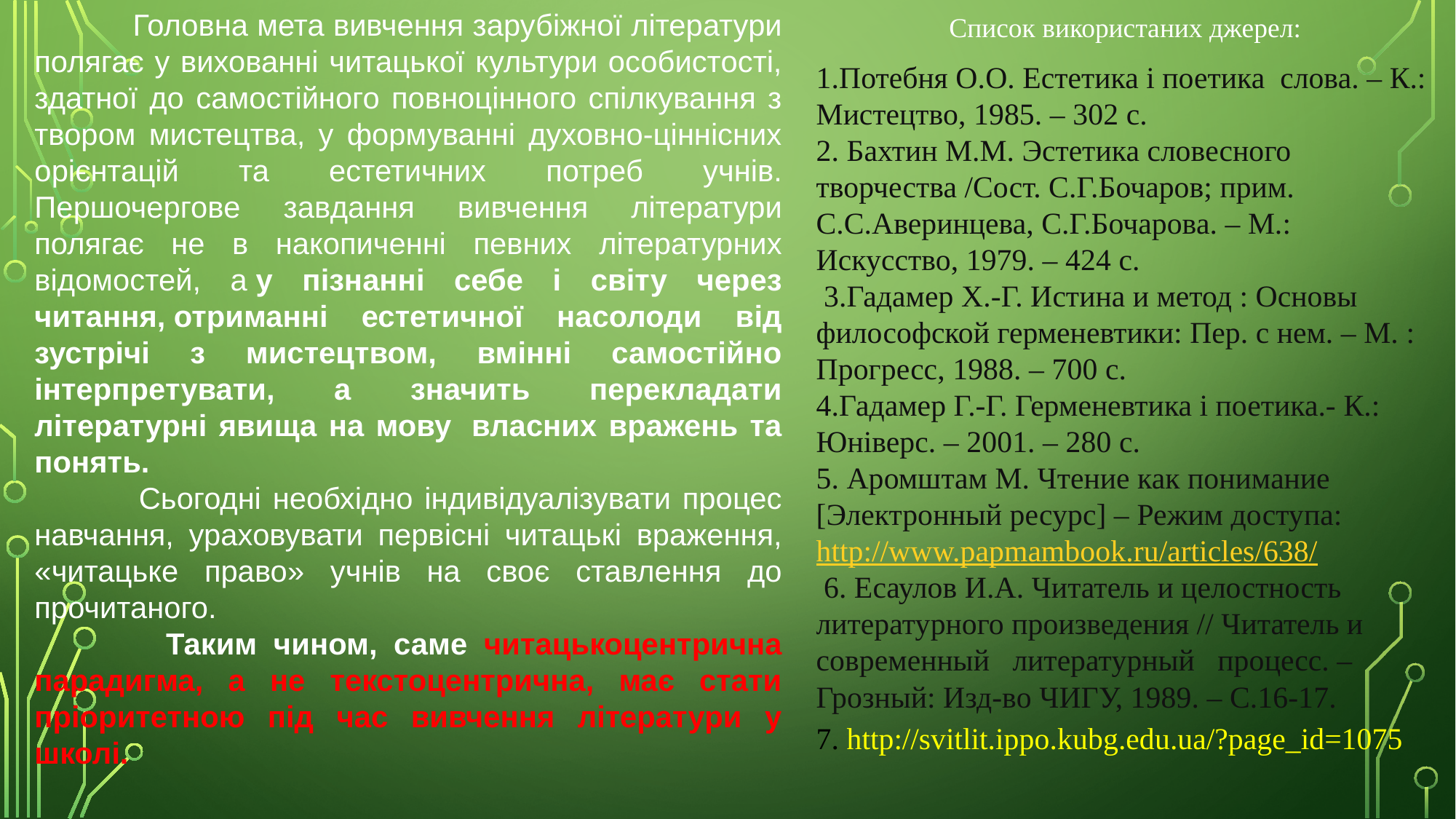

Головна мета вивчення зарубіжної літератури полягає у вихованні читацької культури особистості, здатної до самостійного повноцінного спілкування з твором мистецтва, у формуванні духовно-ціннісних орієнтацій та естетичних потреб учнів. Першочергове завдання вивчення літератури полягає не в накопиченні певних літературних відомостей, а у пізнанні себе і світу через читання, отриманні естетичної насолоди від зустрічі з мистецтвом, вмінні самостійно інтерпретувати, а значить перекладати літературні явища на мову  власних вражень та понять.
         Сьогодні необхідно індивідуалізувати процес навчання, ураховувати первісні читацькі враження, «читацьке право» учнів на своє ставлення до прочитаного.
        Таким чином, саме читацькоцентрична парадигма, а не текстоцентрична, має стати пріоритетною під час вивчення літератури у школі.

Список використаних джерел:
1.Потебня О.О. Естетика і поетика  слова. – К.: Мистецтво, 1985. – 302 с.
2. Бахтин М.М. Эстетика словесного творчества /Сост. С.Г.Бочаров; прим. С.С.Аверинцева, С.Г.Бочарова. – М.: Искусство, 1979. – 424 с.
 3.Гадамер Х.-Г. Истина и метод : Основы философской герменевтики: Пер. с нем. – М. : Прогресс, 1988. – 700 с.
4.Гадамер Г.-Г. Герменевтика і поетика.- К.: Юніверс. – 2001. – 280 с.
5. Аромштам М. Чтение как понимание [Электронный ресурс] – Режим доступа: http://www.papmambook.ru/articles/638/
 6. Есаулов И.А. Читатель и целостность литературного произведения // Читатель и   современный   литературный   процесс. – Грозный: Изд-во ЧИГУ, 1989. – С.16-17.
7. http://svitlit.ippo.kubg.edu.ua/?page_id=1075